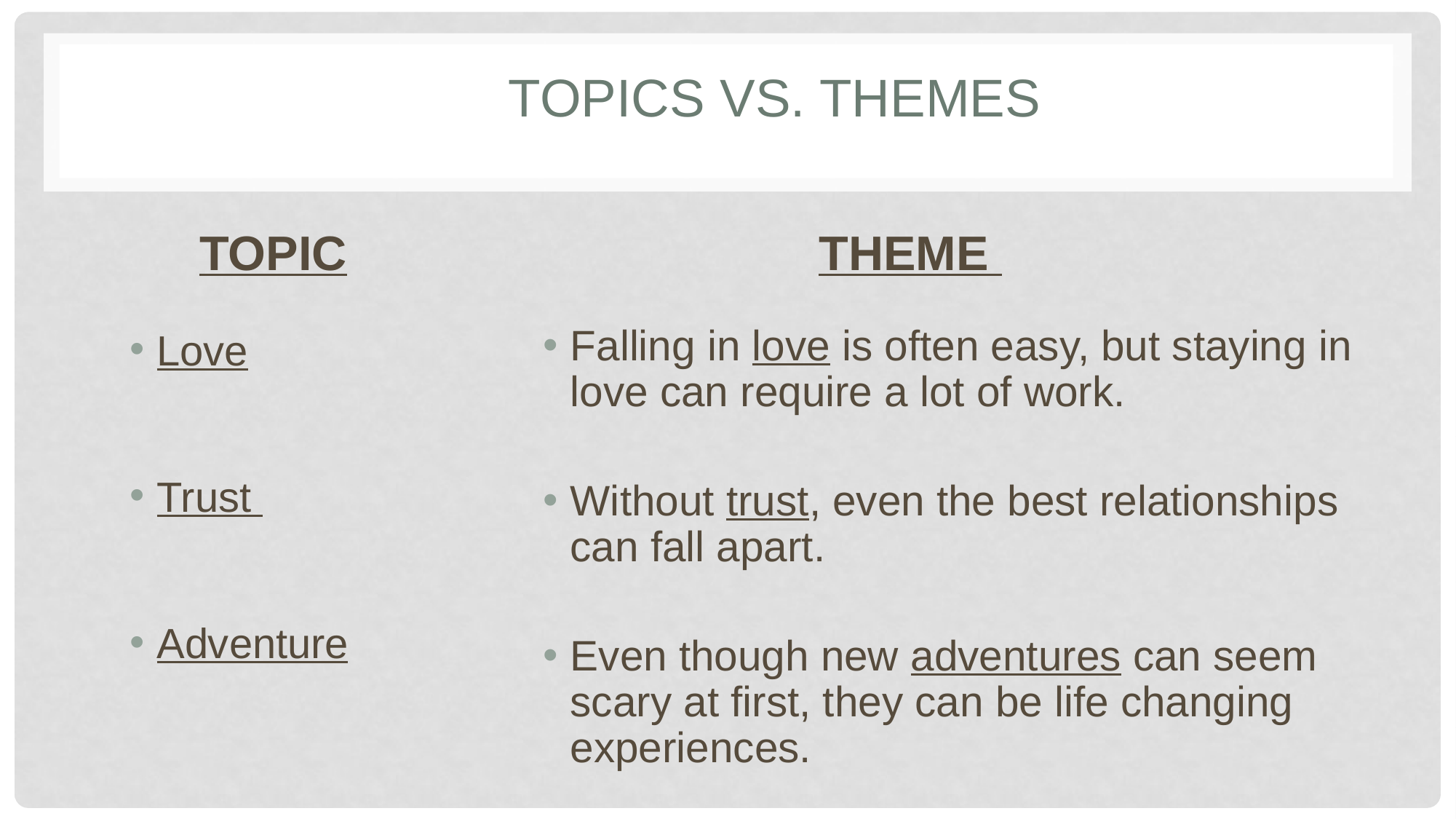

# TOPICS VS. THEMES
TOPIC
THEME

Falling in love is often easy, but staying in love can require a lot of work.

Without trust, even the best relationships can fall apart.

Even though new adventures can seem scary at first, they can be life changing experiences.

Love

Trust

Adventure